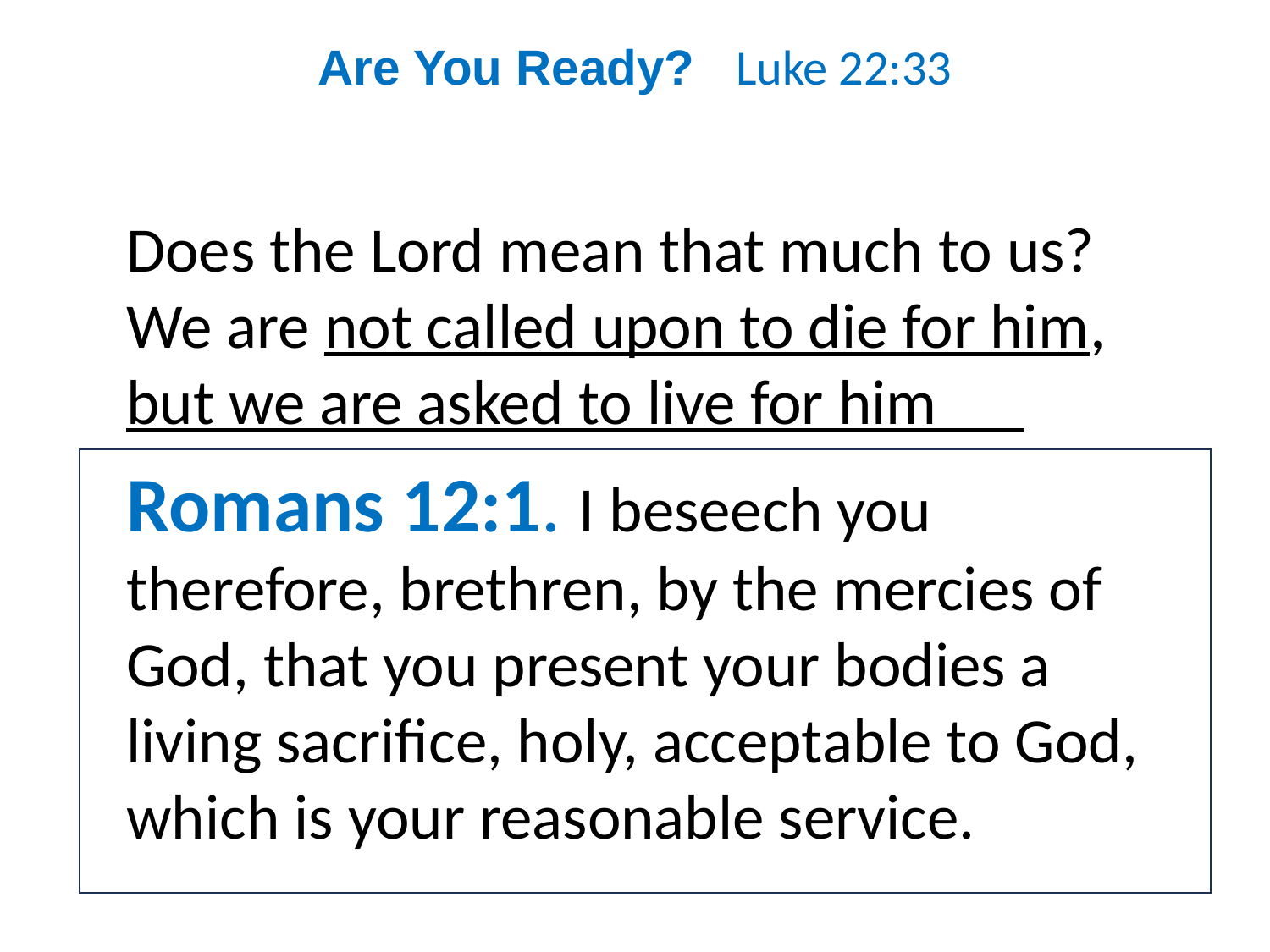

Are You Ready?   Luke 22:33
Does the Lord mean that much to us? We are not called upon to die for him, but we are asked to live for him
Romans 12:1. I beseech you therefore, brethren, by the mercies of God, that you present your bodies a living sacrifice, holy, acceptable to God, which is your reasonable service.